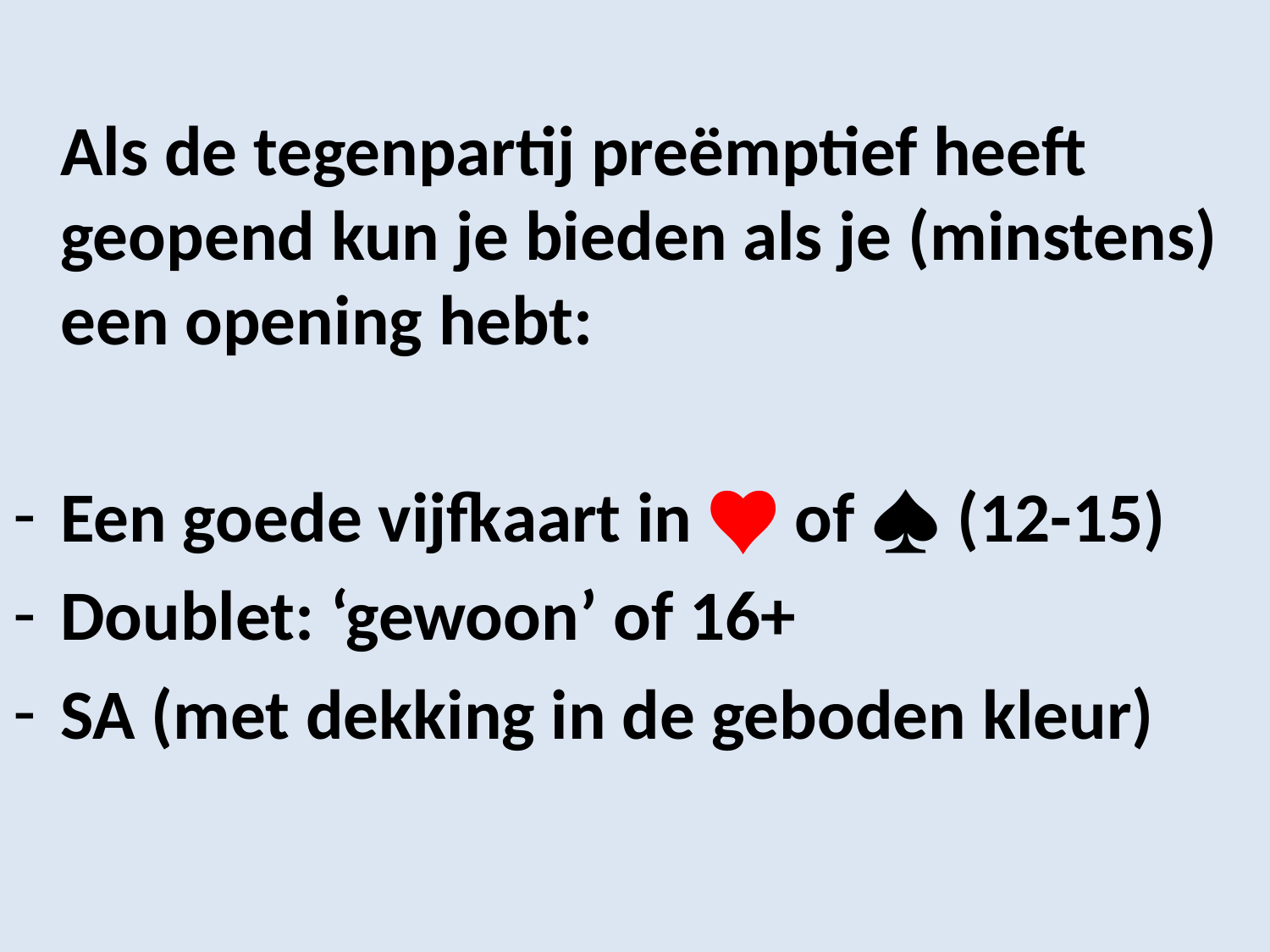

Als de tegenpartij preëmptief heeft geopend kun je bieden als je (minstens) een opening hebt:

Een goede vijfkaart in ♥ of ♠ (12-15)
Doublet: ‘gewoon’ of 16+
SA (met dekking in de geboden kleur)

#
Contract 2, hst 8
23